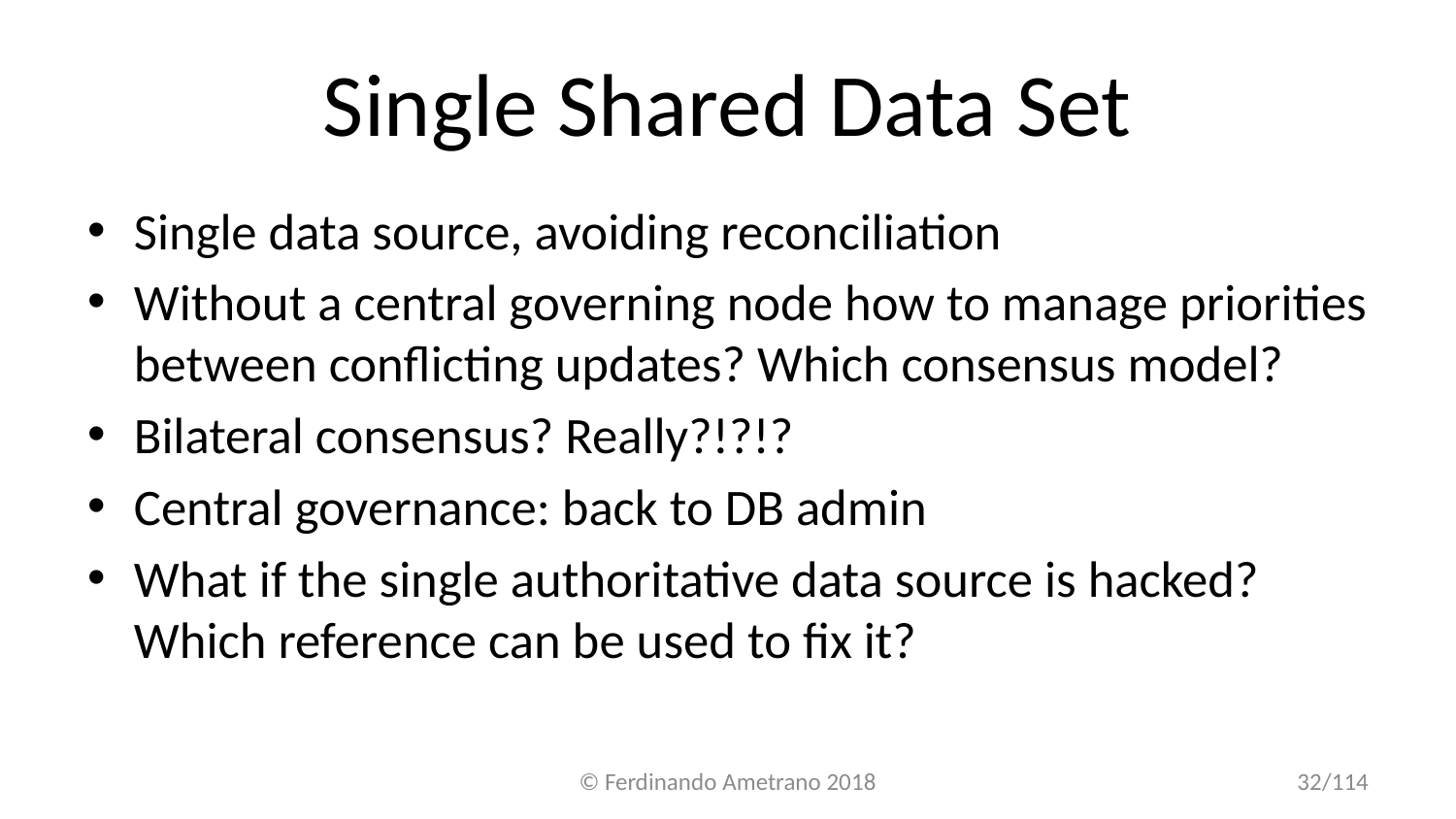

# Single Shared Data Set
Single data source, avoiding reconciliation
Without a central governing node how to manage priorities between conflicting updates? Which consensus model?
Bilateral consensus? Really?!?!?
Central governance: back to DB admin
What if the single authoritative data source is hacked? Which reference can be used to fix it?
© Ferdinando Ametrano 2018
32/114